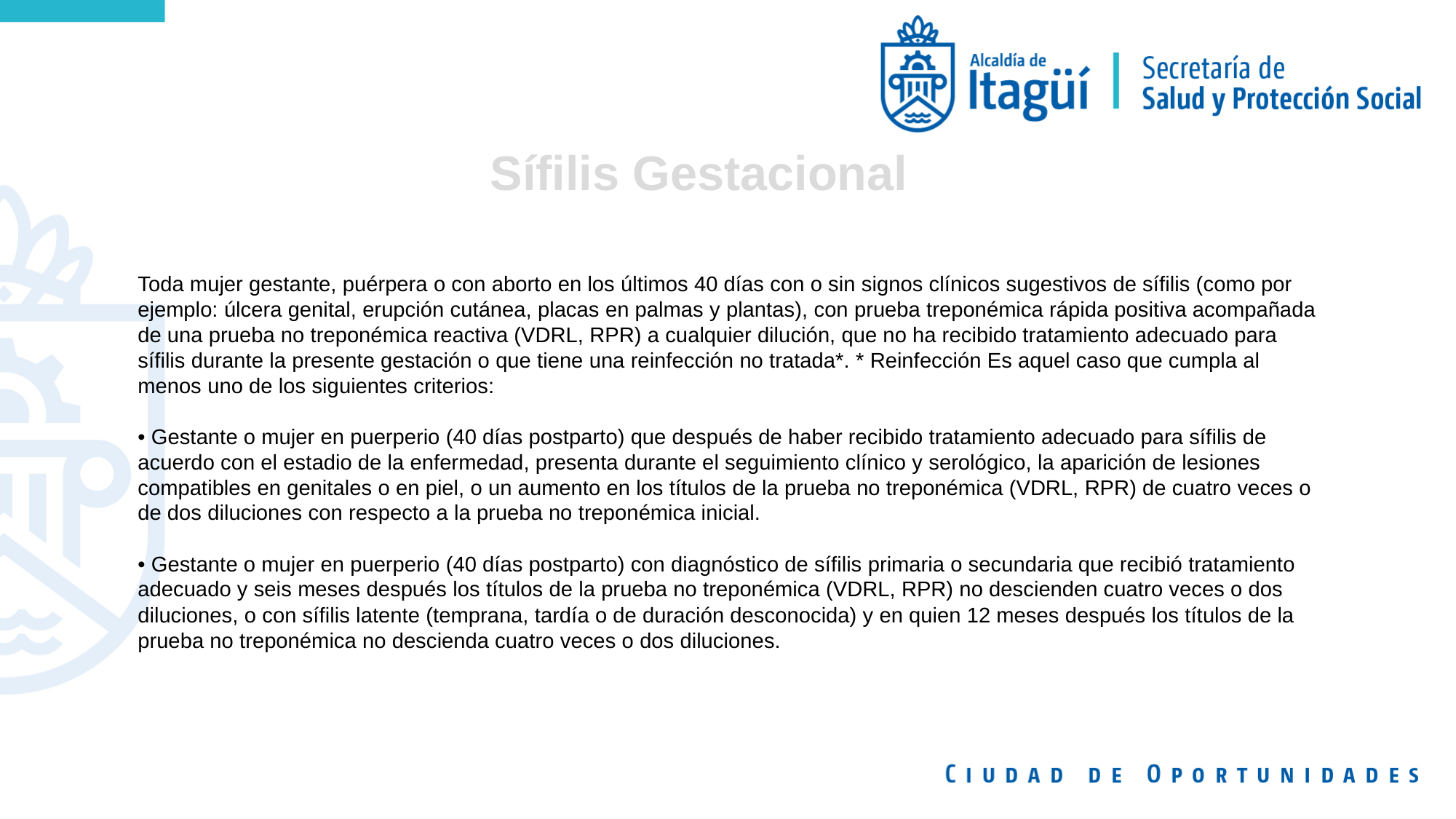

Sífilis Gestacional
Toda mujer gestante, puérpera o con aborto en los últimos 40 días con o sin signos clínicos sugestivos de sífilis (como por ejemplo: úlcera genital, erupción cutánea, placas en palmas y plantas), con prueba treponémica rápida positiva acompañada de una prueba no treponémica reactiva (VDRL, RPR) a cualquier dilución, que no ha recibido tratamiento adecuado para sífilis durante la presente gestación o que tiene una reinfección no tratada*. * Reinfección Es aquel caso que cumpla al menos uno de los siguientes criterios:

• Gestante o mujer en puerperio (40 días postparto) que después de haber recibido tratamiento adecuado para sífilis de acuerdo con el estadio de la enfermedad, presenta durante el seguimiento clínico y serológico, la aparición de lesiones compatibles en genitales o en piel, o un aumento en los títulos de la prueba no treponémica (VDRL, RPR) de cuatro veces o de dos diluciones con respecto a la prueba no treponémica inicial.

• Gestante o mujer en puerperio (40 días postparto) con diagnóstico de sífilis primaria o secundaria que recibió tratamiento adecuado y seis meses después los títulos de la prueba no treponémica (VDRL, RPR) no descienden cuatro veces o dos diluciones, o con sífilis latente (temprana, tardía o de duración desconocida) y en quien 12 meses después los títulos de la prueba no treponémica no descienda cuatro veces o dos diluciones.